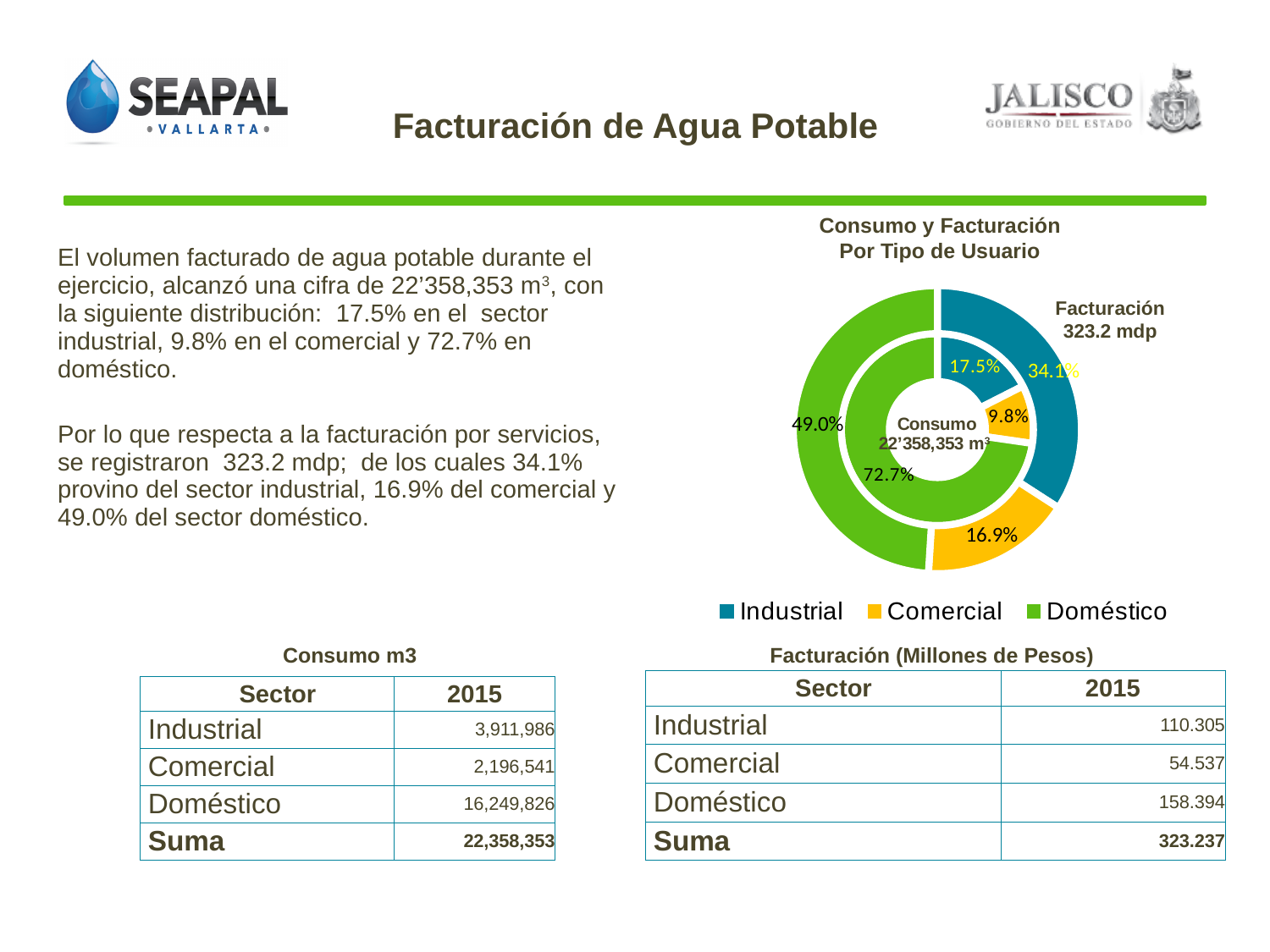

# Facturación de Agua Potable

Consumo y Facturación
Por Tipo de Usuario
El volumen facturado de agua potable durante el ejercicio, alcanzó una cifra de 22’358,353 m3, con la siguiente distribución:  17.5% en el  sector industrial, 9.8% en el comercial y 72.7% en doméstico.

Por lo que respecta a la facturación por servicios,  se registraron  323.2 mdp;  de los cuales 34.1% provino del sector industrial, 16.9% del comercial y 49.0% del sector doméstico.

### Chart

| Category | Facturación | Consumo |
|---|---|---|
| Industrial | 110305.14611000002 | 3911986.0 |
| Comercial | 54537.43162999999 | 2189715.0 |
| Doméstico | 158394.39848 | 16248239.0 |
Consumo m3
Facturación (Millones de Pesos)
| Sector | 2015 |
| --- | --- |
| Industrial | 110.305 |
| Comercial | 54.537 |
| Doméstico | 158.394 |
| Suma | 323.237 |
| Sector | 2015 |
| --- | --- |
| Industrial | 3,911,986 |
| Comercial | 2,196,541 |
| Doméstico | 16,249,826 |
| Suma | 22,358,353 |